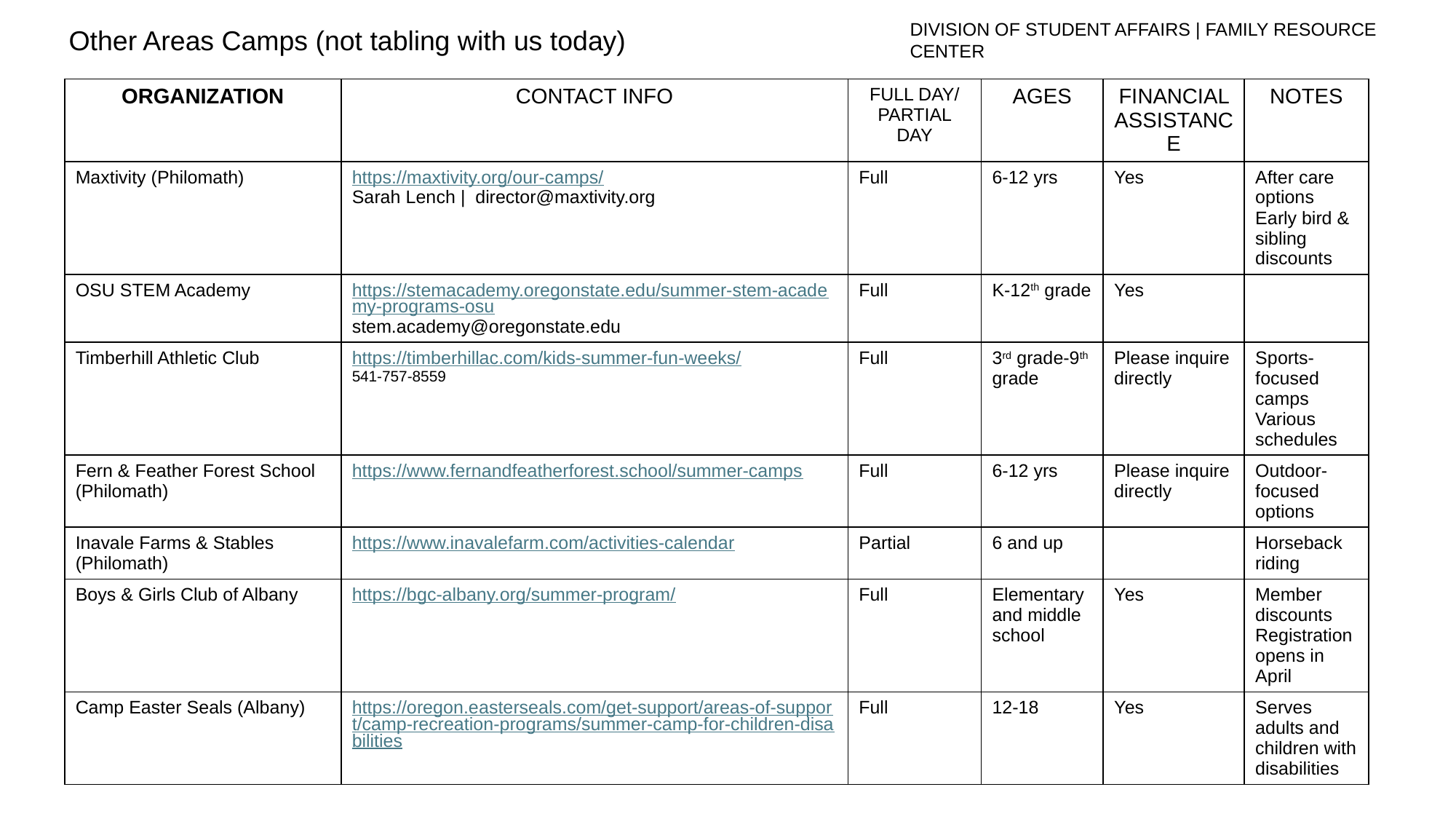

DIVISION OF STUDENT AFFAIRS | FAMILY RESOURCE CENTER
Other Areas Camps (not tabling with us today)
| ORGANIZATION | CONTACT INFO | FULL DAY/ PARTIAL DAY | AGES | FINANCIAL ASSISTANCE | NOTES |
| --- | --- | --- | --- | --- | --- |
| Maxtivity (Philomath) | https://maxtivity.org/our-camps/ Sarah Lench | director@maxtivity.org | Full | 6-12 yrs | Yes | After care options Early bird & sibling discounts |
| OSU STEM Academy | https://stemacademy.oregonstate.edu/summer-stem-academy-programs-osu stem.academy@oregonstate.edu | Full | K-12th grade | Yes |  |
| Timberhill Athletic Club | https://timberhillac.com/kids-summer-fun-weeks/ 541-757-8559 | Full | 3rd grade-9th grade | Please inquire directly | Sports-focused camps Various schedules |
| Fern & Feather Forest School (Philomath) | https://www.fernandfeatherforest.school/summer-camps | Full | 6-12 yrs | Please inquire directly | Outdoor-focused options |
| Inavale Farms & Stables (Philomath) | https://www.inavalefarm.com/activities-calendar | Partial | 6 and up |  | Horseback riding |
| Boys & Girls Club of Albany | https://bgc-albany.org/summer-program/ | Full | Elementary and middle school | Yes | Member discounts Registration opens in April |
| Camp Easter Seals (Albany) | https://oregon.easterseals.com/get-support/areas-of-support/camp-recreation-programs/summer-camp-for-children-disabilities | Full | 12-18 | Yes | Serves adults and children with disabilities |